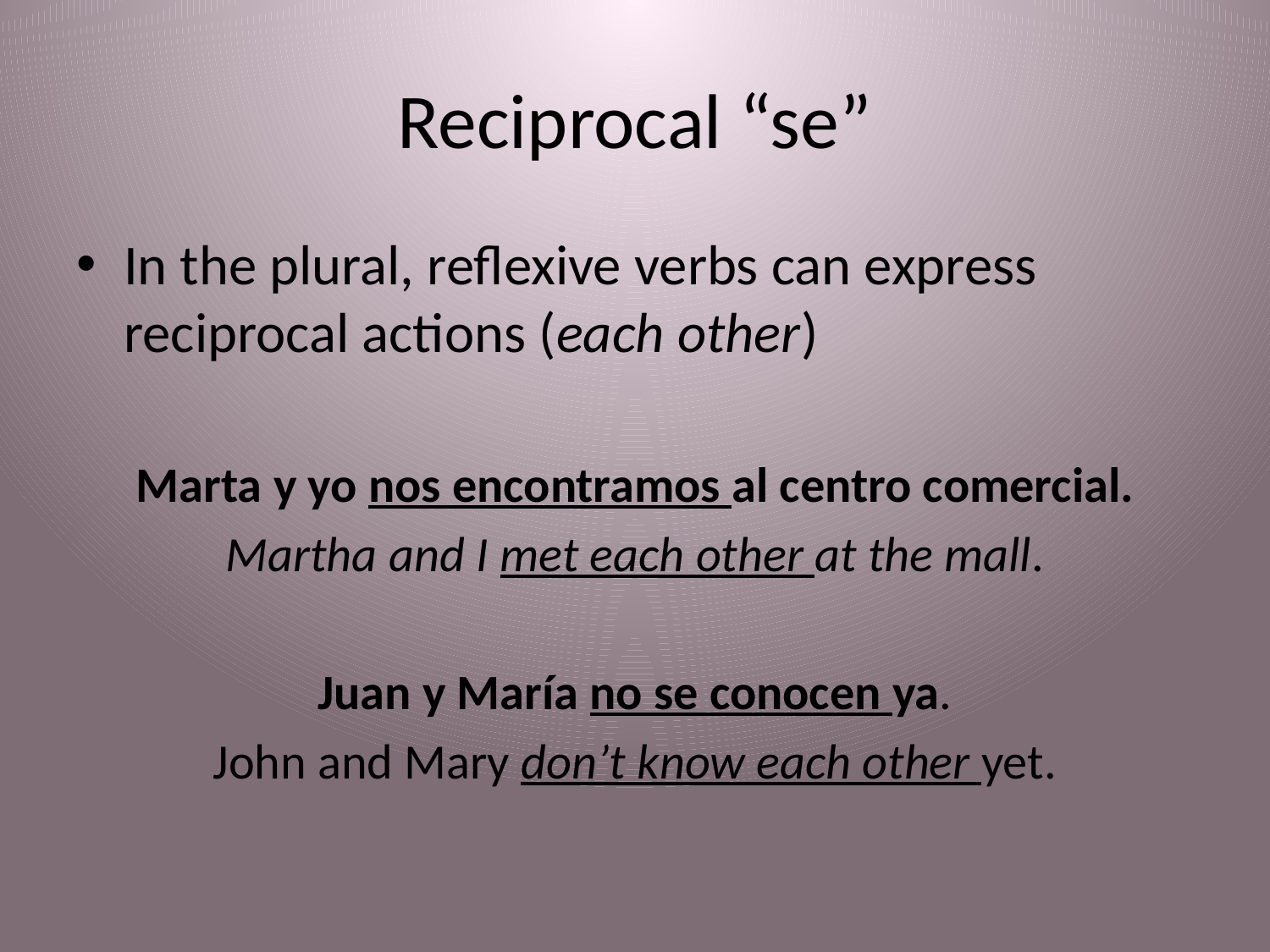

# Reciprocal “se”
In the plural, reflexive verbs can express reciprocal actions (each other)

Marta y yo nos encontramos al centro comercial.
Martha and I met each other at the mall.

Juan y María no se conocen ya.
John and Mary don’t know each other yet.